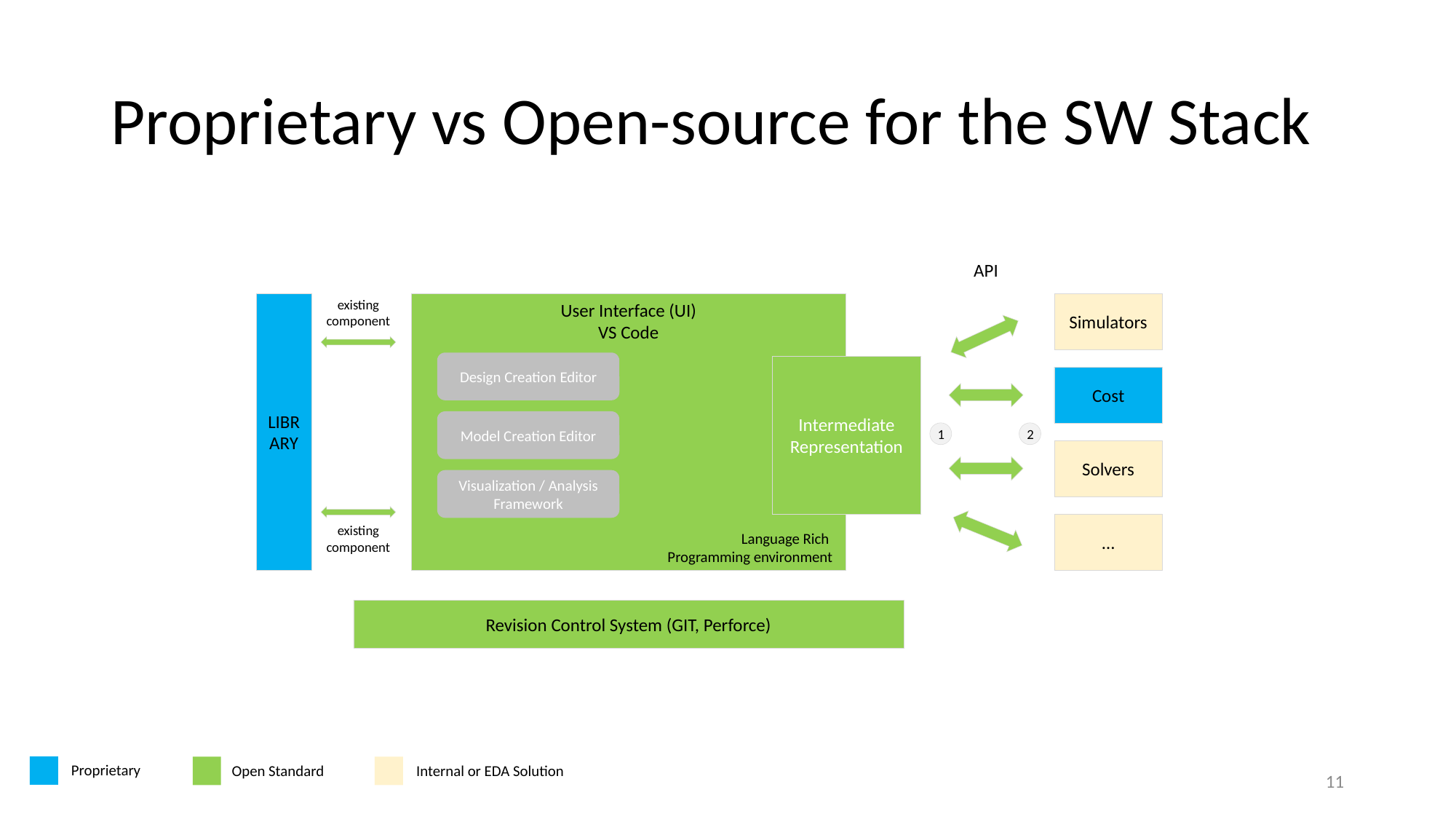

# Proprietary vs Open-source for the SW Stack
API
existing component
LIBRARY
User Interface (UI)
VS Code
Simulators

Design Creation Editor
Model Creation Editor
Visualization / Analysis Framework
Intermediate Representation
Cost

1
2
Solvers

…
existing component

Language Rich
Programming environment
Revision Control System (GIT, Perforce)
Proprietary

Open Standard

Internal or EDA Solution

11